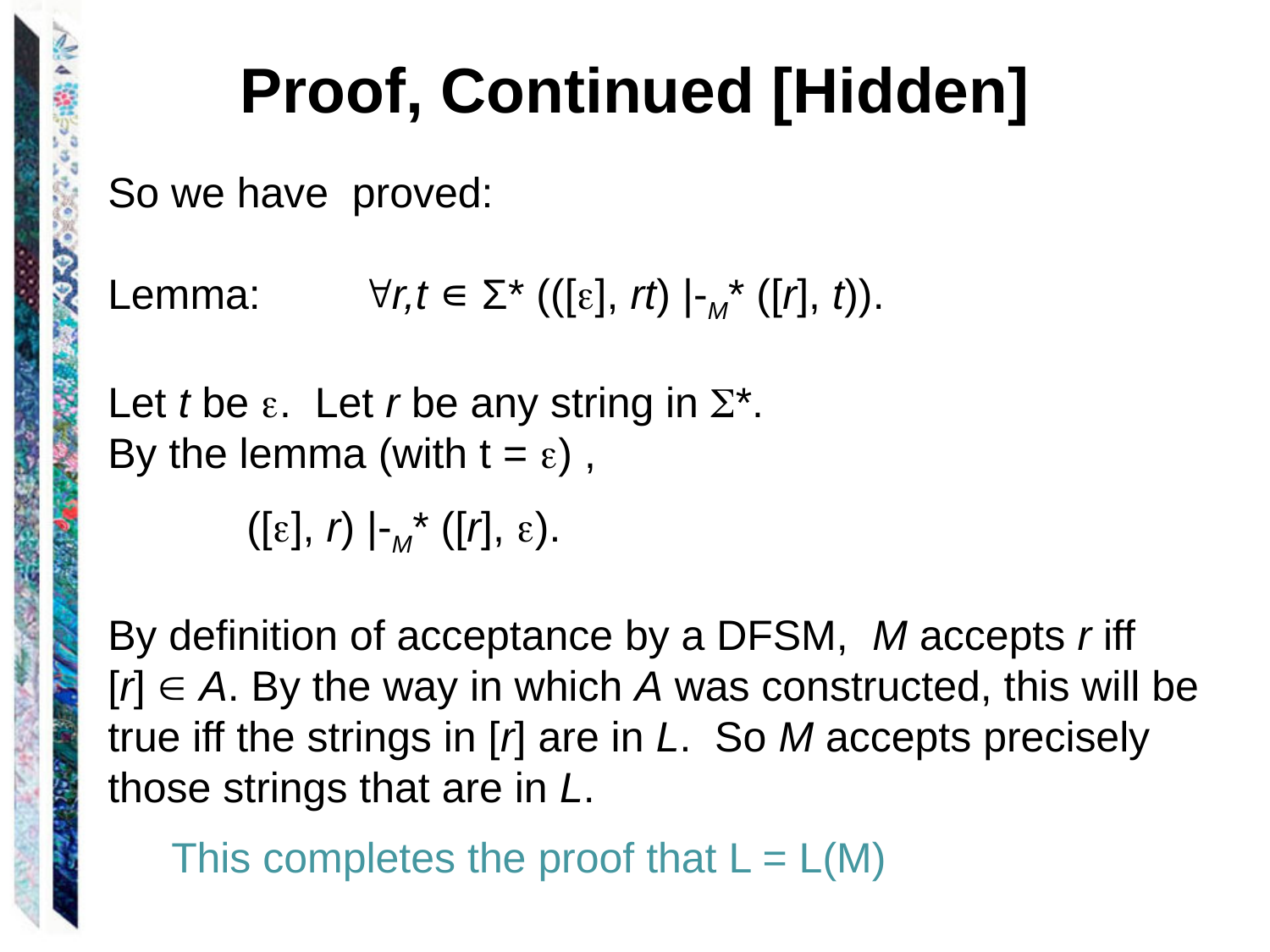

# Proof, Continued [Hidden]
So we have  proved:

Lemma: 	∀r,t ∊ Σ* (([ε], rt) |-M* ([r], t)).

Let t be ε.  Let r be any string in Σ*.
By the lemma (with t = ε) ,

	 ([ε], r) |-M* ([r], ε).

By definition of acceptance by a DFSM,  M accepts r iff
[r] ∈ A. By the way in which A was constructed, this will be true iff the strings in [r] are in L.  So M accepts precisely those strings that are in L.
This completes the proof that L = L(M)